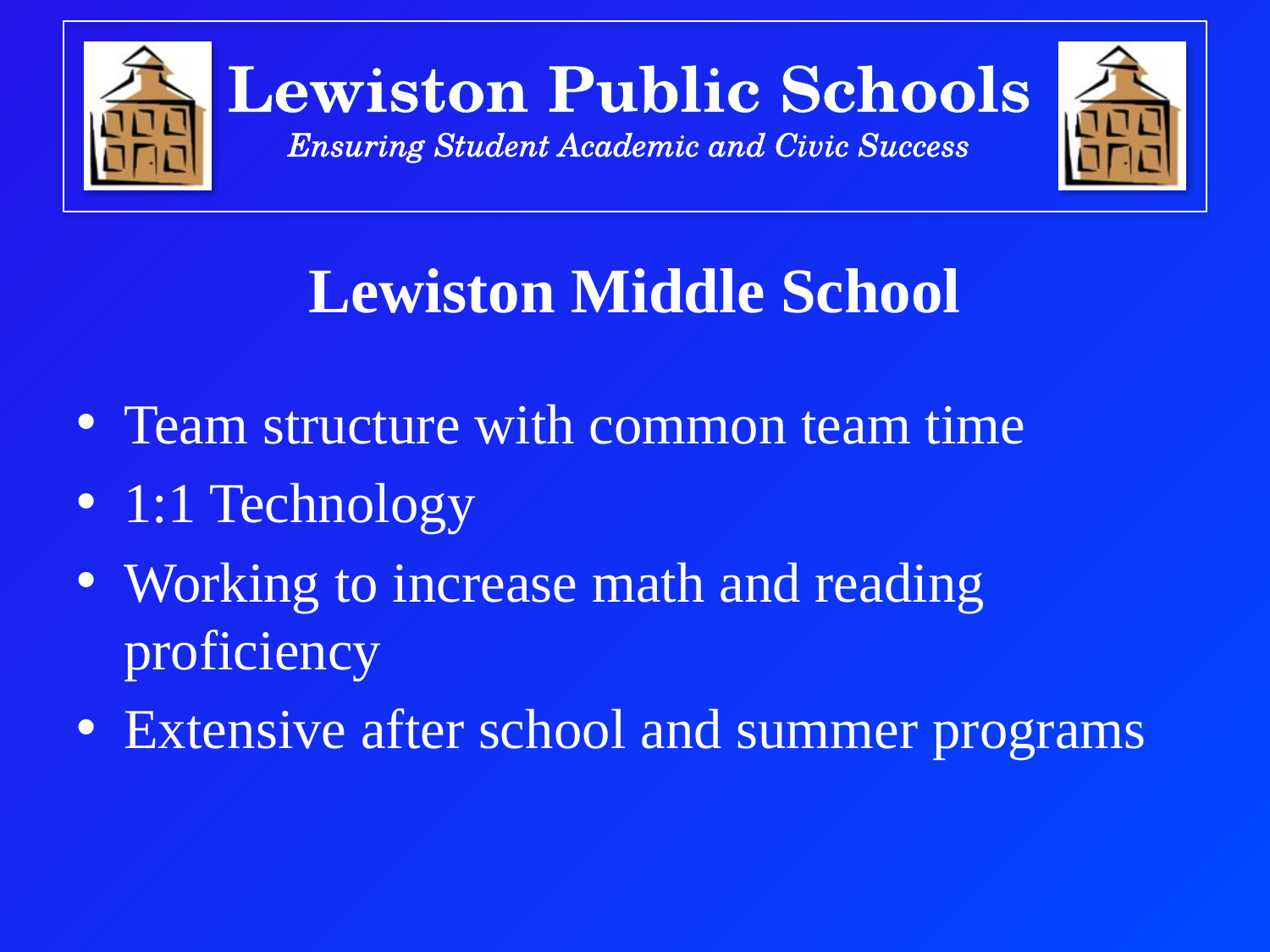

Lewiston Middle School
Team structure with common team time
1:1 Technology
Working to increase math and reading proficiency
Extensive after school and summer programs